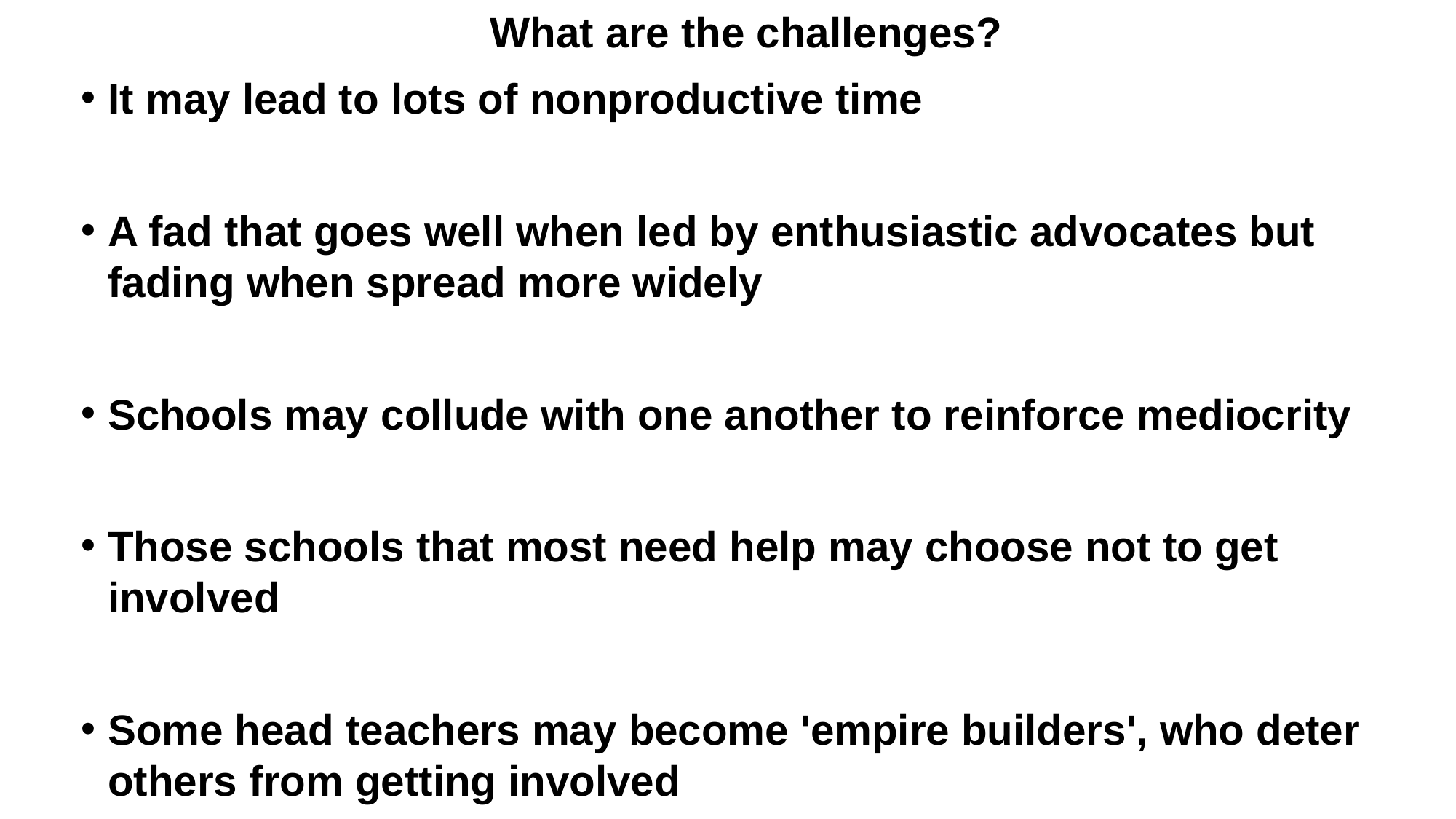

What are the challenges?
It may lead to lots of nonproductive time

A fad that goes well when led by enthusiastic advocates but fading when spread more widely

Schools may collude with one another to reinforce mediocrity

Those schools that most need help may choose not to get involved

Some head teachers may become 'empire builders', who deter others from getting involved